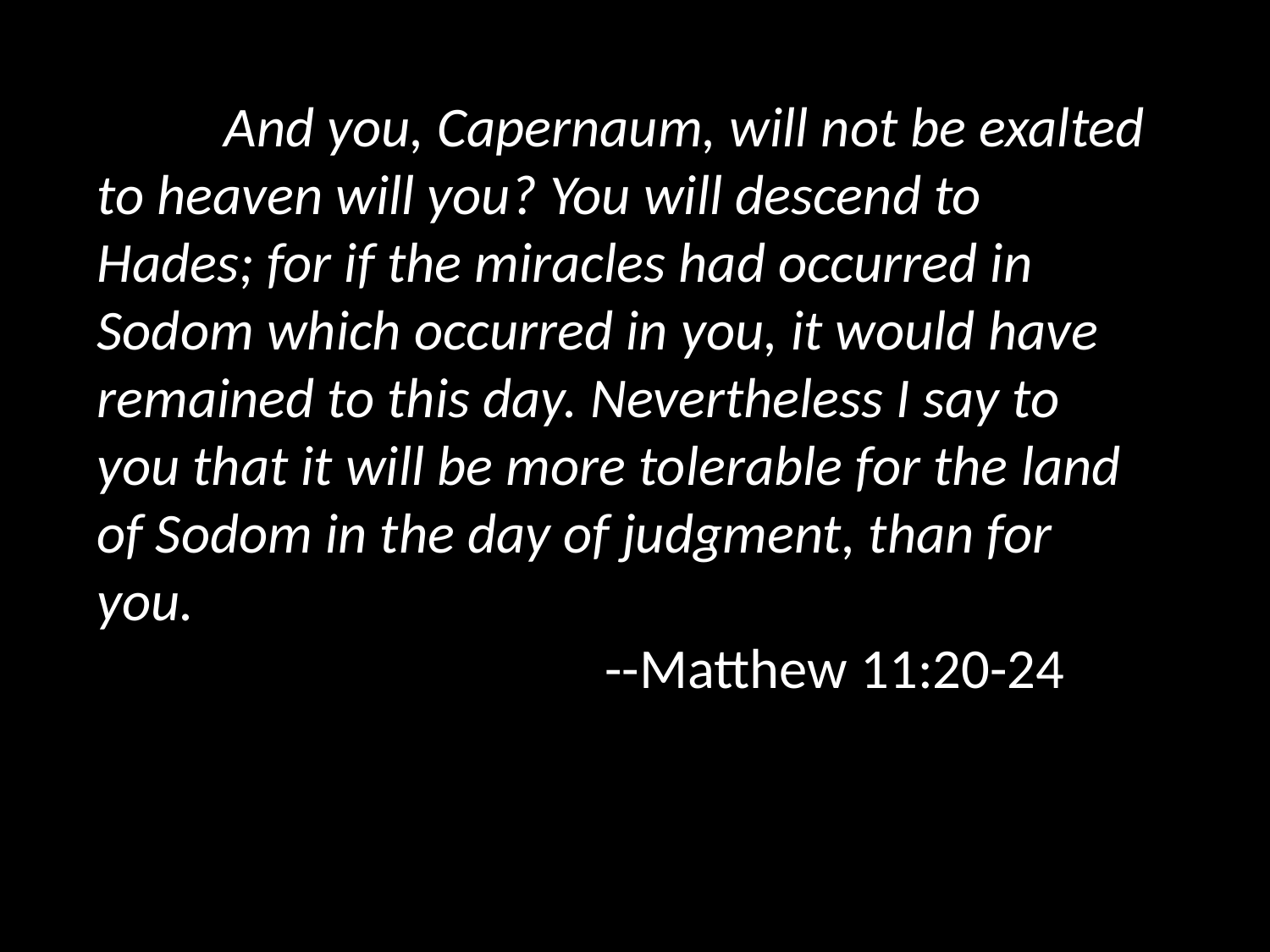

And you, Capernaum, will not be exalted to heaven will you? You will descend to Hades; for if the miracles had occurred in Sodom which occurred in you, it would have remained to this day. Nevertheless I say to you that it will be more tolerable for the land of Sodom in the day of judgment, than for you.
				--Matthew 11:20-24